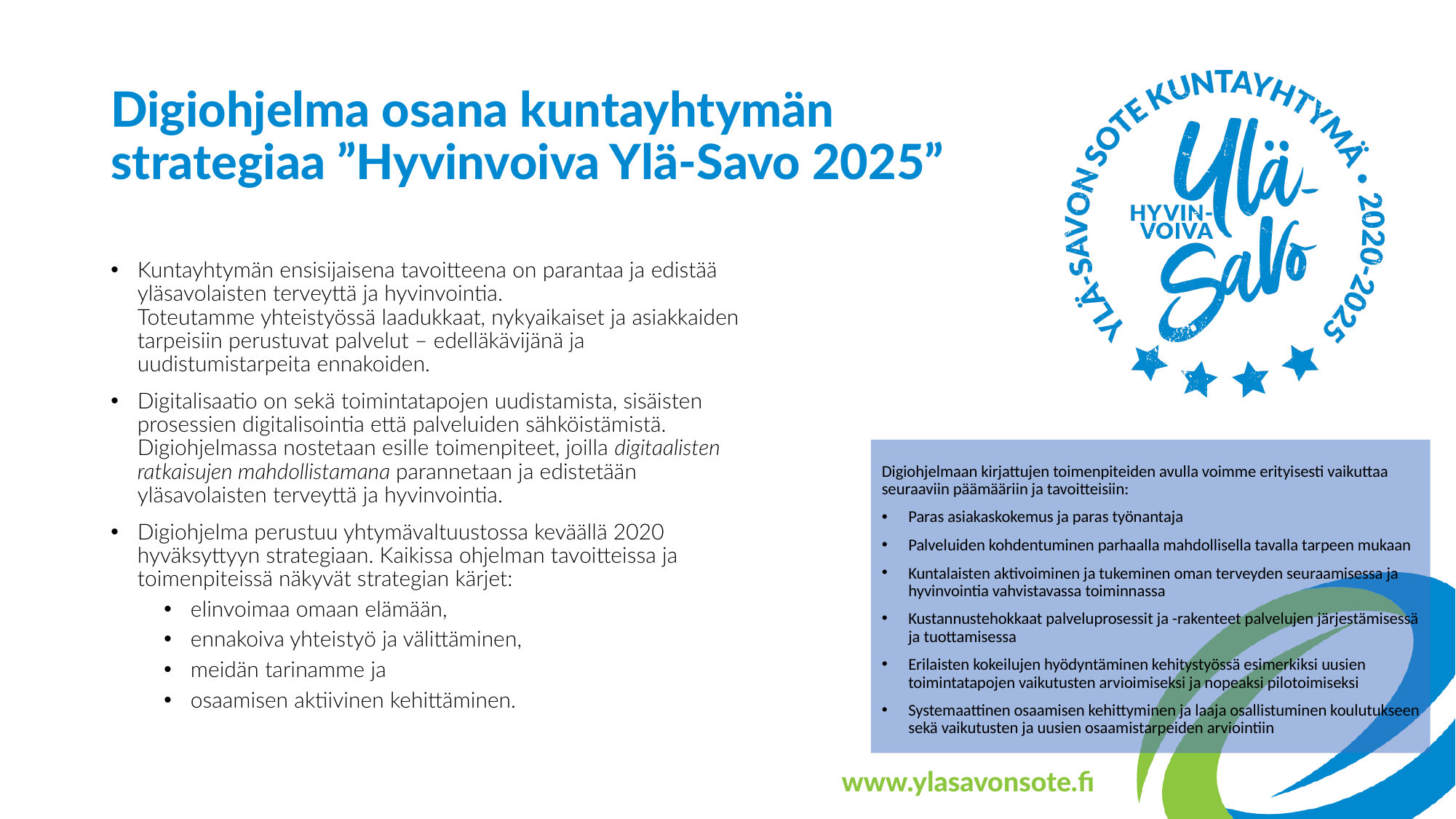

# Digiohjelma osana kuntayhtymän strategiaa ”Hyvinvoiva Ylä-Savo 2025”
Kuntayhtymän ensisijaisena tavoitteena on parantaa ja edistää yläsavolaisten terveyttä ja hyvinvointia.
Toteutamme yhteistyössä laadukkaat, nykyaikaiset ja asiakkaiden tarpeisiin perustuvat palvelut – edelläkävijänä ja uudistumistarpeita ennakoiden.
Digitalisaatio on sekä toimintatapojen uudistamista, sisäisten prosessien digitalisointia että palveluiden sähköistämistä. Digiohjelmassa nostetaan esille toimenpiteet, joilla digitaalisten ratkaisujen mahdollistamana parannetaan ja edistetään yläsavolaisten terveyttä ja hyvinvointia.
Digiohjelma perustuu yhtymävaltuustossa keväällä 2020 hyväksyttyyn strategiaan. Kaikissa ohjelman tavoitteissa ja toimenpiteissä näkyvät strategian kärjet:
elinvoimaa omaan elämään,
ennakoiva yhteistyö ja välittäminen,
meidän tarinamme ja
osaamisen aktiivinen kehittäminen.
Digiohjelmaan kirjattujen toimenpiteiden avulla voimme erityisesti vaikuttaa seuraaviin päämääriin ja tavoitteisiin:
Paras asiakaskokemus ja paras työnantaja
Palveluiden kohdentuminen parhaalla mahdollisella tavalla tarpeen mukaan
Kuntalaisten aktivoiminen ja tukeminen oman terveyden seuraamisessa ja hyvinvointia vahvistavassa toiminnassa
Kustannustehokkaat palveluprosessit ja -rakenteet palvelujen järjestämisessä ja tuottamisessa
Erilaisten kokeilujen hyödyntäminen kehitystyössä esimerkiksi uusien toimintatapojen vaikutusten arvioimiseksi ja nopeaksi pilotoimiseksi
Systemaattinen osaamisen kehittyminen ja laaja osallistuminen koulutukseen sekä vaikutusten ja uusien osaamistarpeiden arviointiin